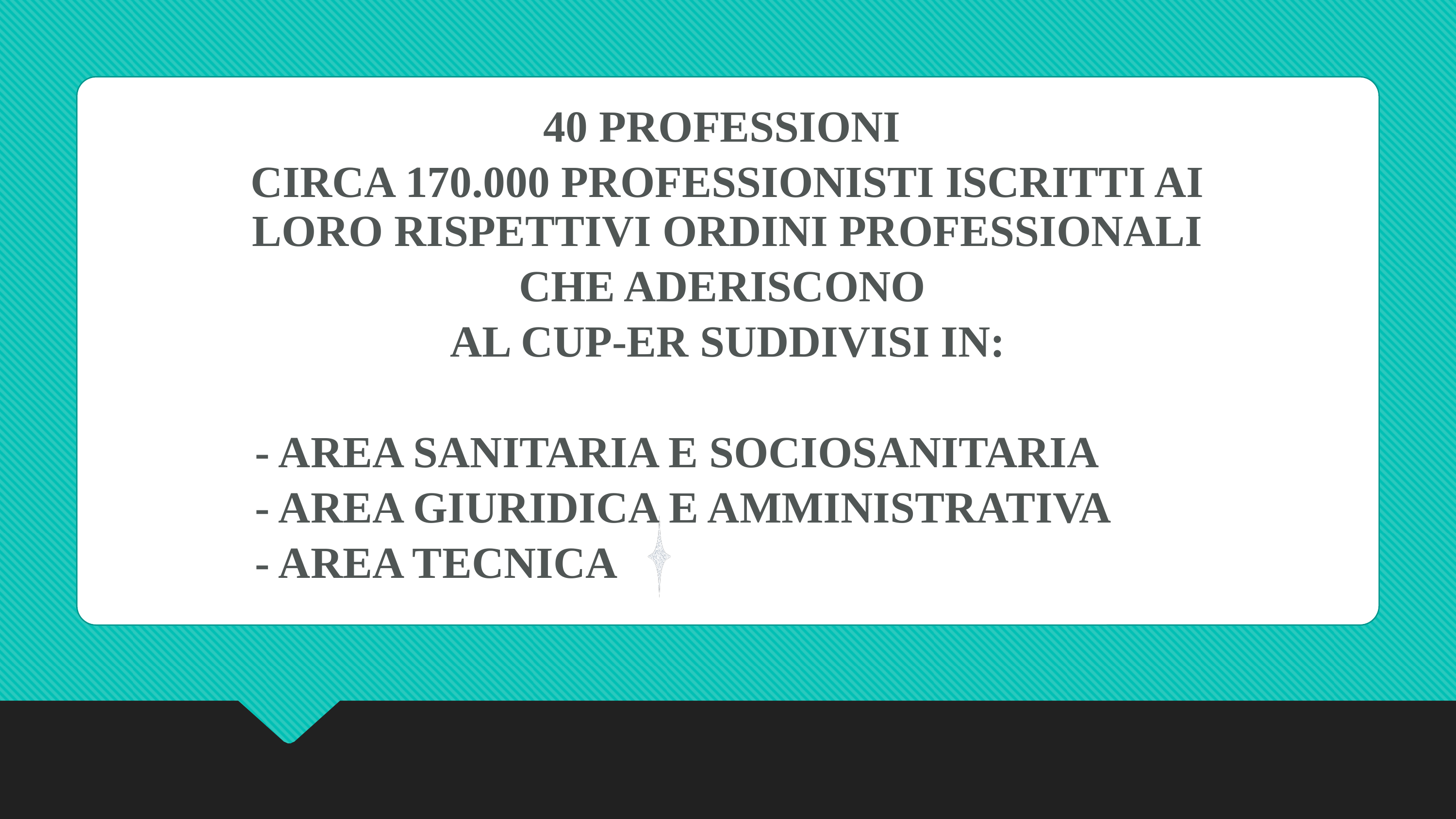

40 PROFESSIONI
CIRCA 170.000 PROFESSIONISTI ISCRITTI AI LORO RISPETTIVI ORDINI PROFESSIONALI
CHE ADERISCONO
AL CUP-ER SUDDIVISI IN:

 - AREA SANITARIA E SOCIOSANITARIA
 - AREA GIURIDICA E AMMINISTRATIVA
 - AREA TECNICA